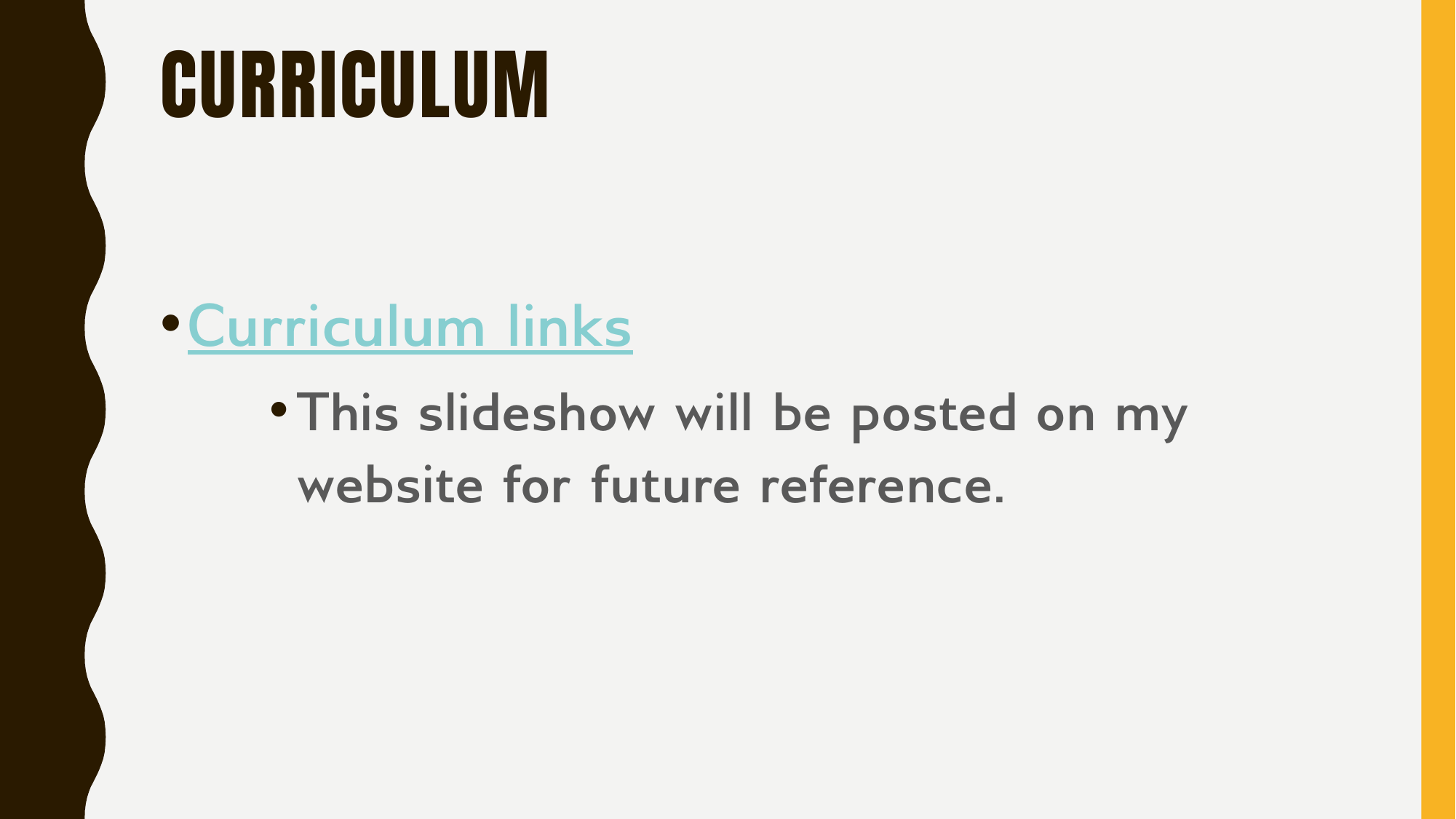

# Curriculum
Curriculum links
This slideshow will be posted on my website for future reference.